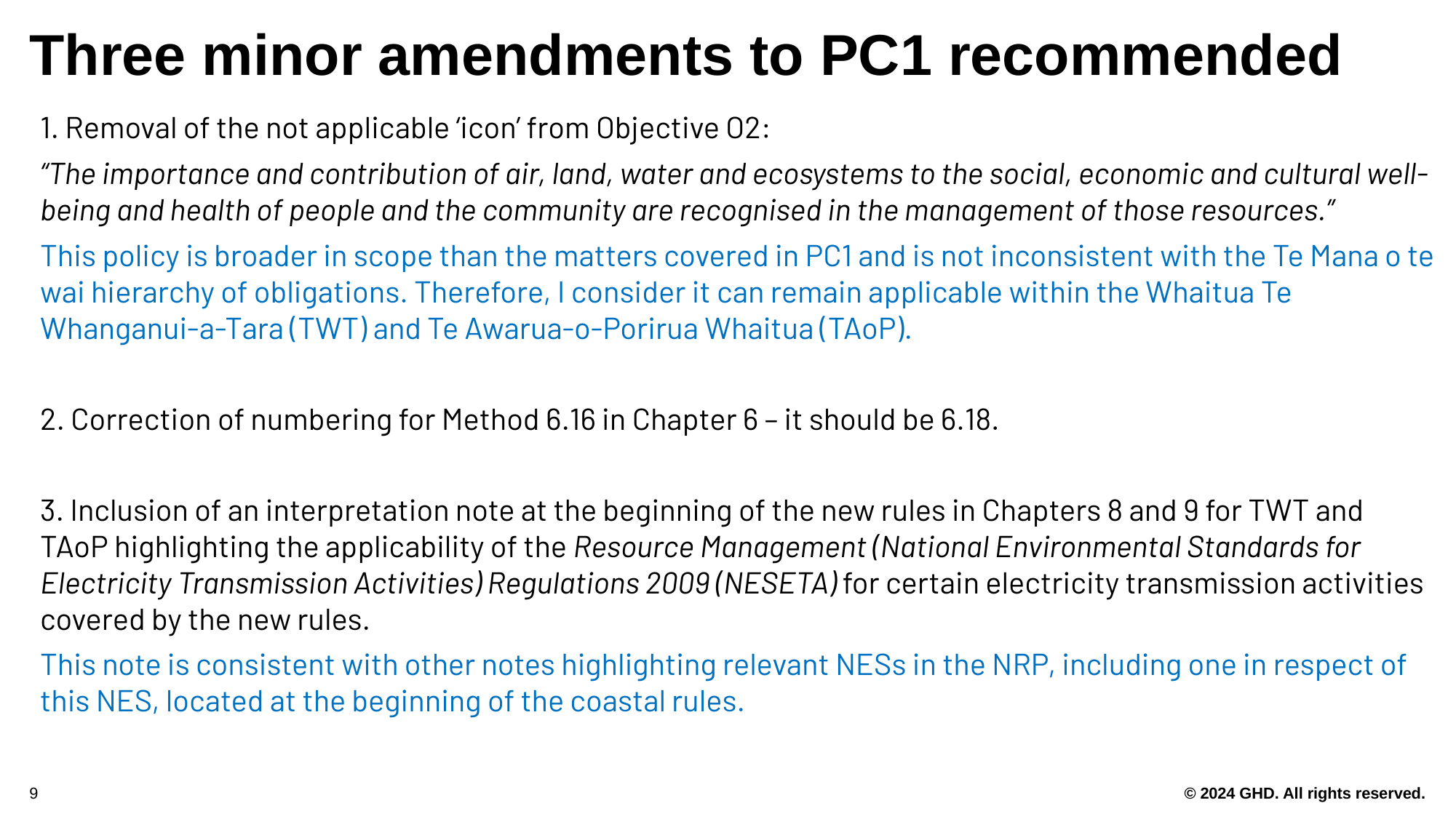

# Three minor amendments to PC1 recommended
1. Removal of the not applicable ‘icon’ from Objective O2:
“The importance and contribution of air, land, water and ecosystems to the social, economic and cultural well-being and health of people and the community are recognised in the management of those resources.”
This policy is broader in scope than the matters covered in PC1 and is not inconsistent with the Te Mana o te wai hierarchy of obligations. Therefore, I consider it can remain applicable within the Whaitua Te Whanganui-a-Tara (TWT) and Te Awarua-o-Porirua Whaitua (TAoP).

2. Correction of numbering for Method 6.16 in Chapter 6 – it should be 6.18.

3. Inclusion of an interpretation note at the beginning of the new rules in Chapters 8 and 9 for TWT and TAoP highlighting the applicability of the Resource Management (National Environmental Standards for Electricity Transmission Activities) Regulations 2009 (NESETA) for certain electricity transmission activities covered by the new rules.
This note is consistent with other notes highlighting relevant NESs in the NRP, including one in respect of this NES, located at the beginning of the coastal rules.

9
 © 2024 GHD. All rights reserved.